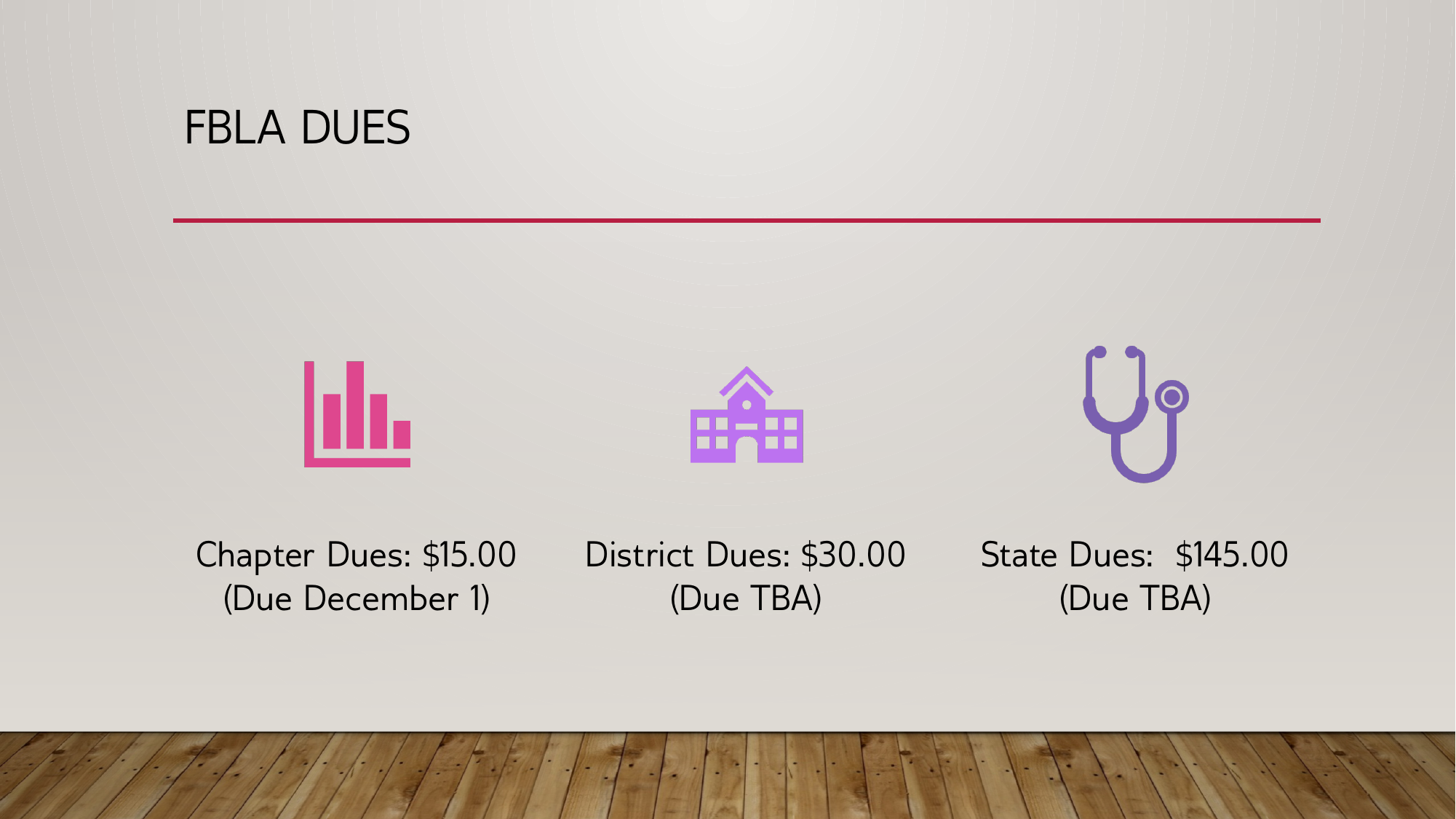

# FBLA Dues
Chapter Dues: $15.00 (Due December 1)
District Dues: $30.00 (Due TBA)
State Dues:  $145.00 (Due TBA)